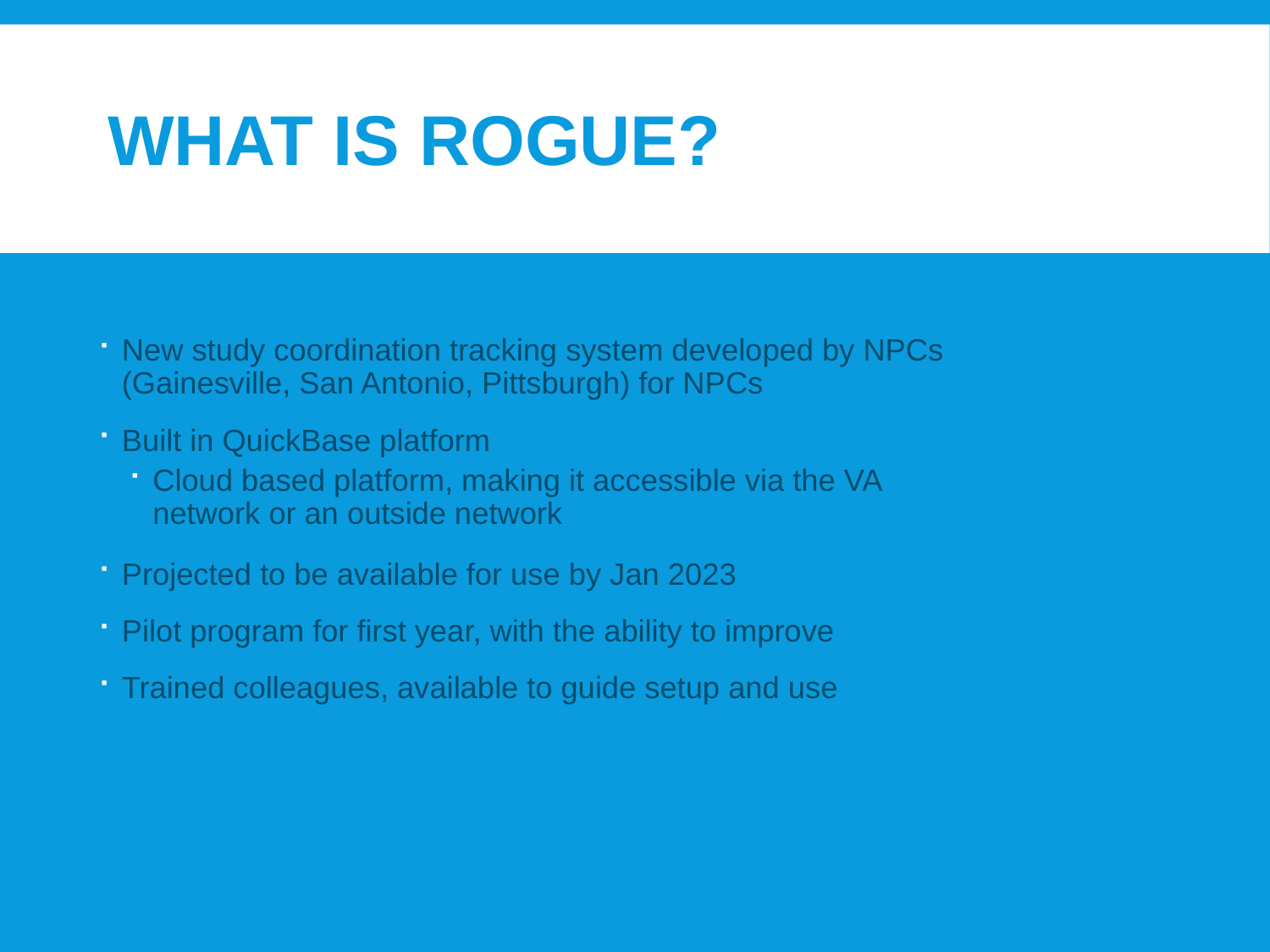

# What is ROGUE?
New study coordination tracking system developed by NPCs (Gainesville, San Antonio, Pittsburgh) for NPCs
Built in QuickBase platform
Cloud based platform, making it accessible via the VA network or an outside network
Projected to be available for use by Jan 2023
Pilot program for first year, with the ability to improve
Trained colleagues, available to guide setup and use